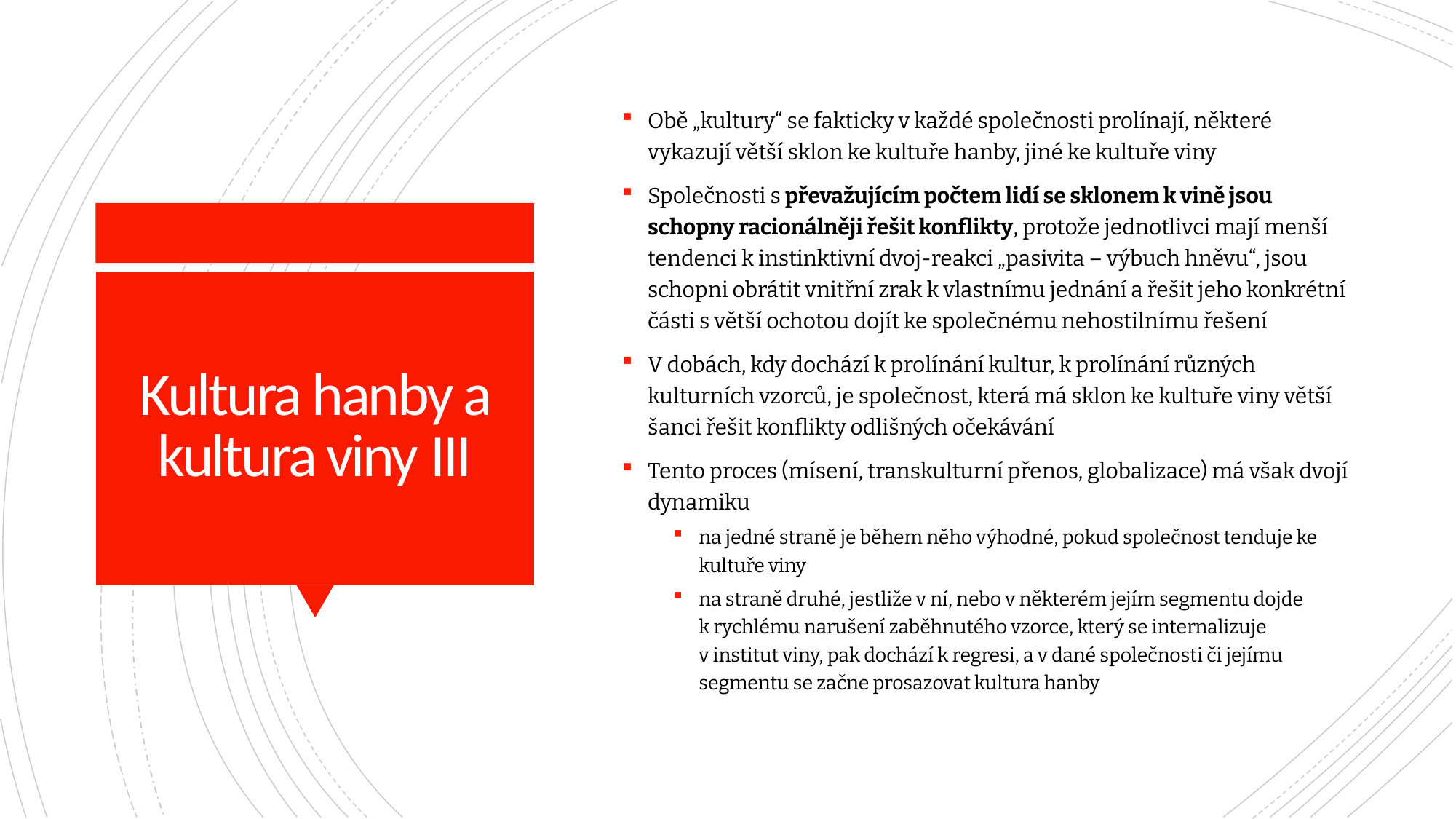

Obě „kultury“ se fakticky v každé společnosti prolínají, některé vykazují větší sklon ke kultuře hanby, jiné ke kultuře viny
Společnosti s převažujícím počtem lidí se sklonem k vině jsou schopny racionálněji řešit konflikty, protože jednotlivci mají menší tendenci k instinktivní dvoj-reakci „pasivita – výbuch hněvu“, jsou schopni obrátit vnitřní zrak k vlastnímu jednání a řešit jeho konkrétní části s větší ochotou dojít ke společnému nehostilnímu řešení
V dobách, kdy dochází k prolínání kultur, k prolínání různých kulturních vzorců, je společnost, která má sklon ke kultuře viny větší šanci řešit konflikty odlišných očekávání
Tento proces (mísení, transkulturní přenos, globalizace) má však dvojí dynamiku
na jedné straně je během něho výhodné, pokud společnost tenduje ke kultuře viny
na straně druhé, jestliže v ní, nebo v některém jejím segmentu dojde k rychlému narušení zaběhnutého vzorce, který se internalizuje v institut viny, pak dochází k regresi, a v dané společnosti či jejímu segmentu se začne prosazovat kultura hanby

# Kultura hanby a kultura viny III